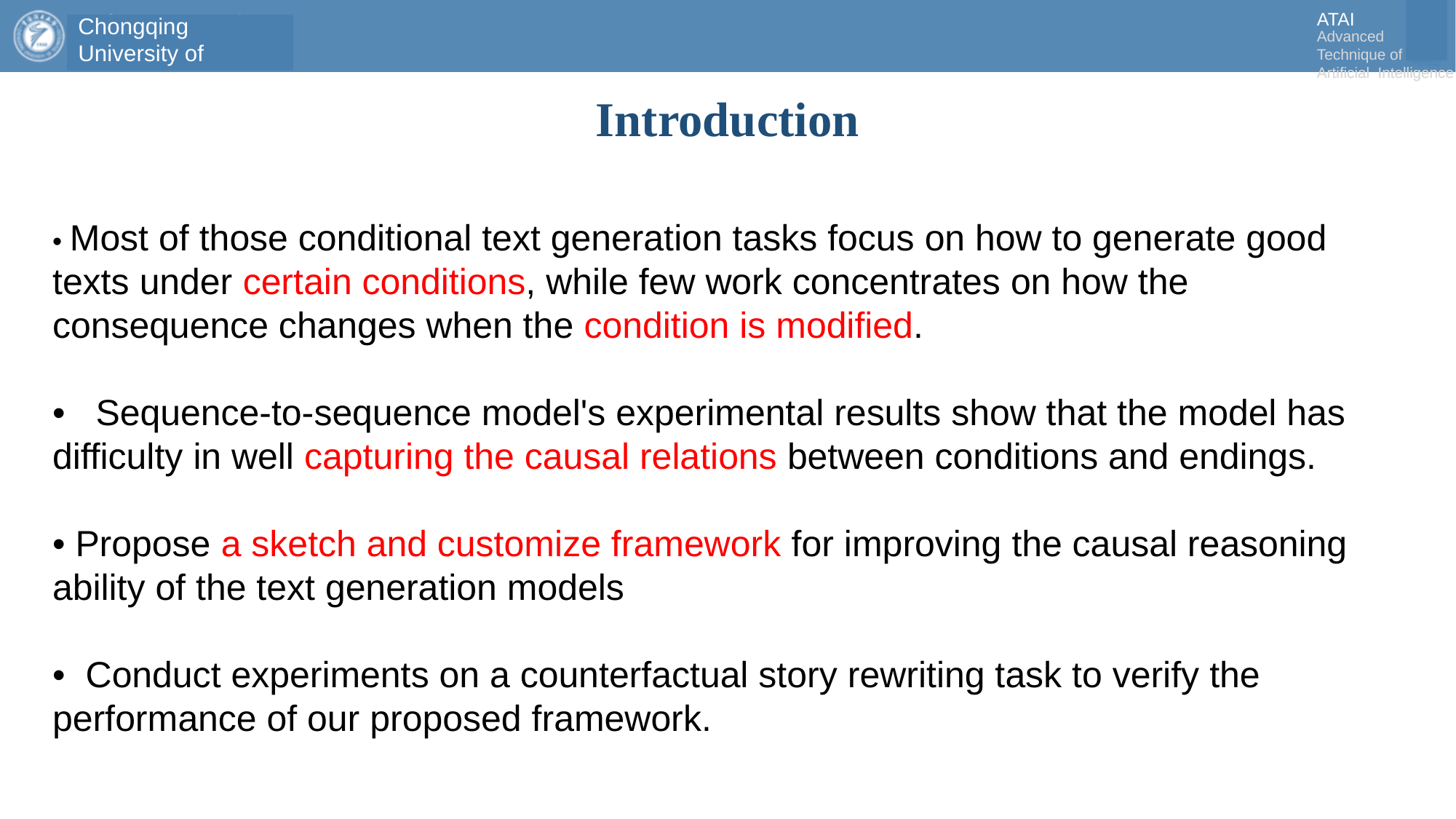

# Introduction

• Most of those conditional text generation tasks focus on how to generate good texts under certain conditions, while few work concentrates on how the consequence changes when the condition is modified.

•   Sequence-to-sequence model's experimental results show that the model has difficulty in well capturing the causal relations between conditions and endings.

• Propose a sketch and customize framework for improving the causal reasoning ability of the text generation models

•  Conduct experiments on a counterfactual story rewriting task to verify the performance of our proposed framework.